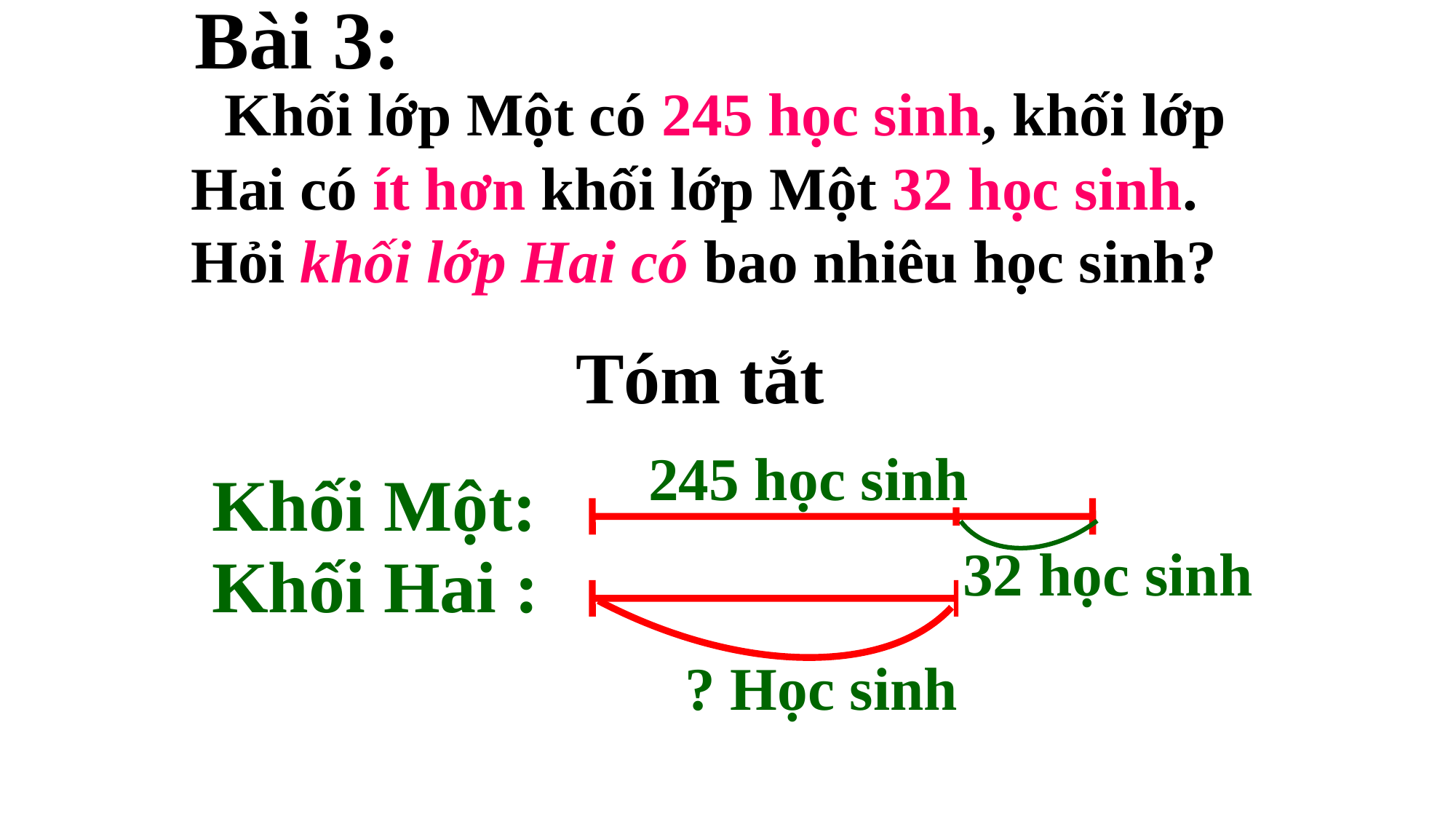

Bài 3:
  Khối lớp Một có 245 học sinh, khối lớp Hai có ít hơn khối lớp Một 32 học sinh. Hỏi khối lớp Hai có bao nhiêu học sinh?
Tóm tắt
245 học sinh
Khối Một:

32 học sinh
Khối Hai :

? Học sinh